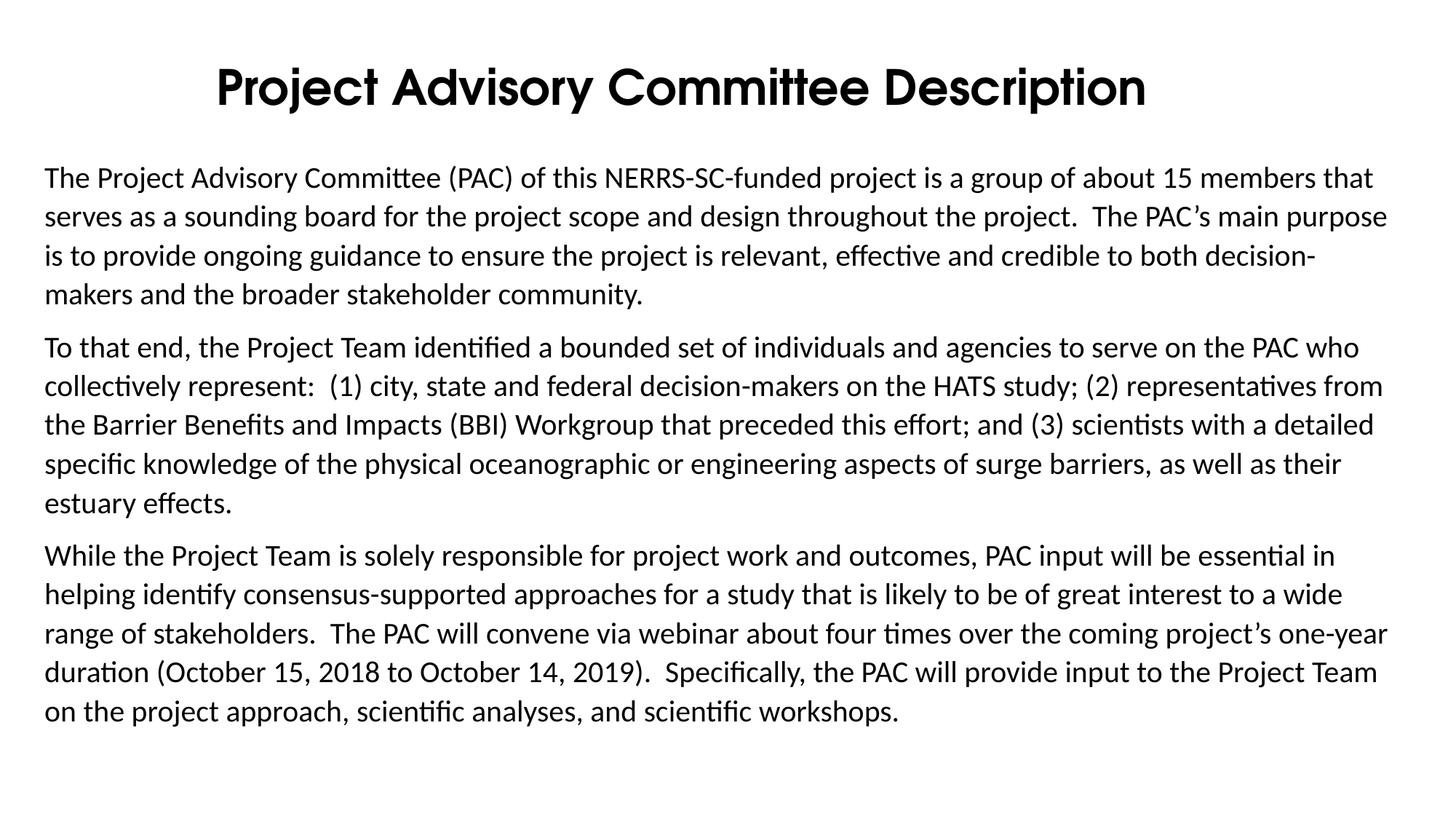

Project Advisory Committee Description
The Project Advisory Committee (PAC) of this NERRS-SC-funded project is a group of about 15 members that serves as a sounding board for the project scope and design throughout the project.  The PAC’s main purpose is to provide ongoing guidance to ensure the project is relevant, effective and credible to both decision-makers and the broader stakeholder community.
To that end, the Project Team identified a bounded set of individuals and agencies to serve on the PAC who collectively represent:  (1) city, state and federal decision-makers on the HATS study; (2) representatives from the Barrier Benefits and Impacts (BBI) Workgroup that preceded this effort; and (3) scientists with a detailed specific knowledge of the physical oceanographic or engineering aspects of surge barriers, as well as their estuary effects.
While the Project Team is solely responsible for project work and outcomes, PAC input will be essential in helping identify consensus-supported approaches for a study that is likely to be of great interest to a wide range of stakeholders.  The PAC will convene via webinar about four times over the coming project’s one-year duration (October 15, 2018 to October 14, 2019).  Specifically, the PAC will provide input to the Project Team on the project approach, scientific analyses, and scientific workshops.